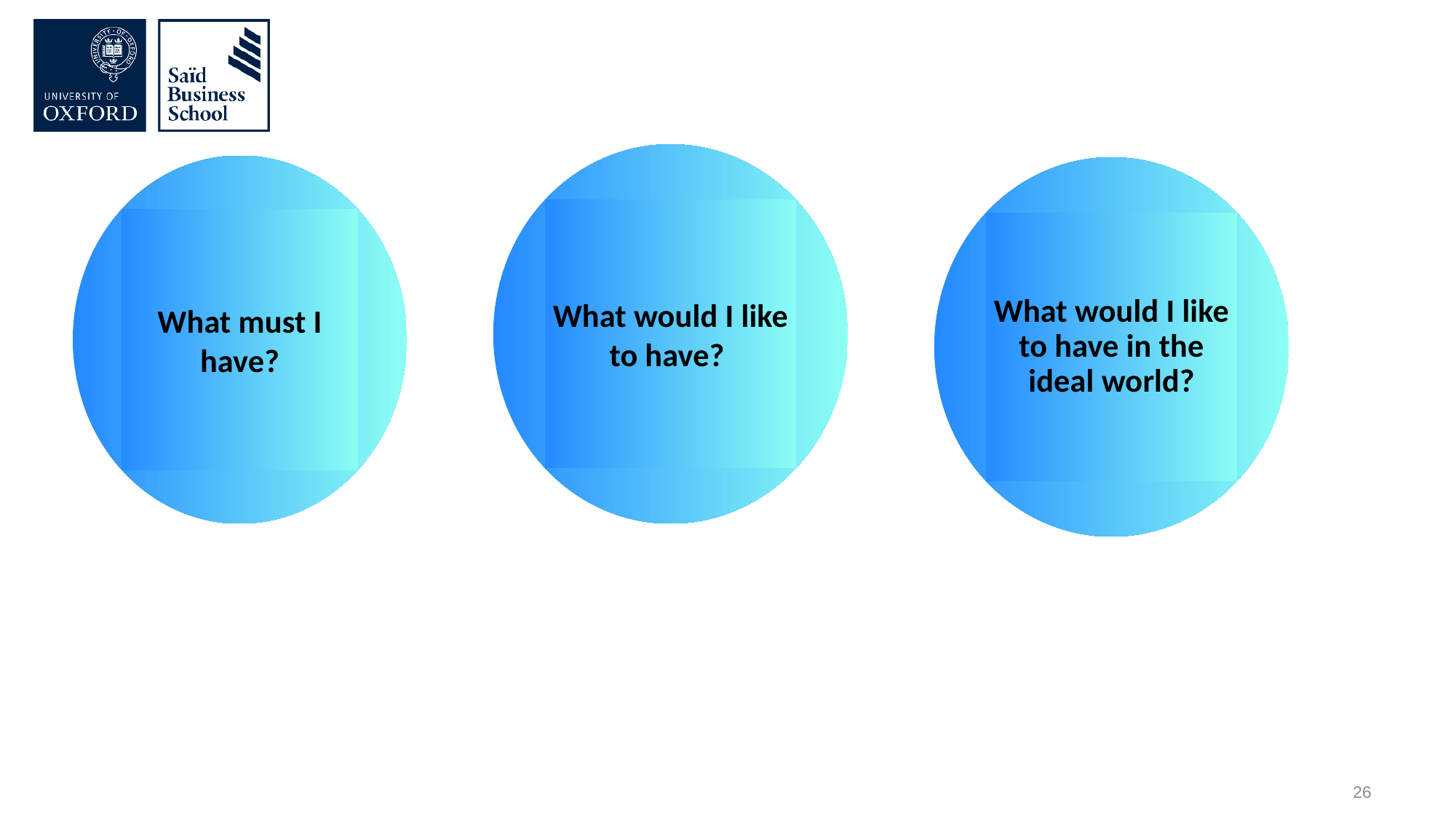

What would I like to have?

What must I have?

What would I like to have in the ideal world?
26